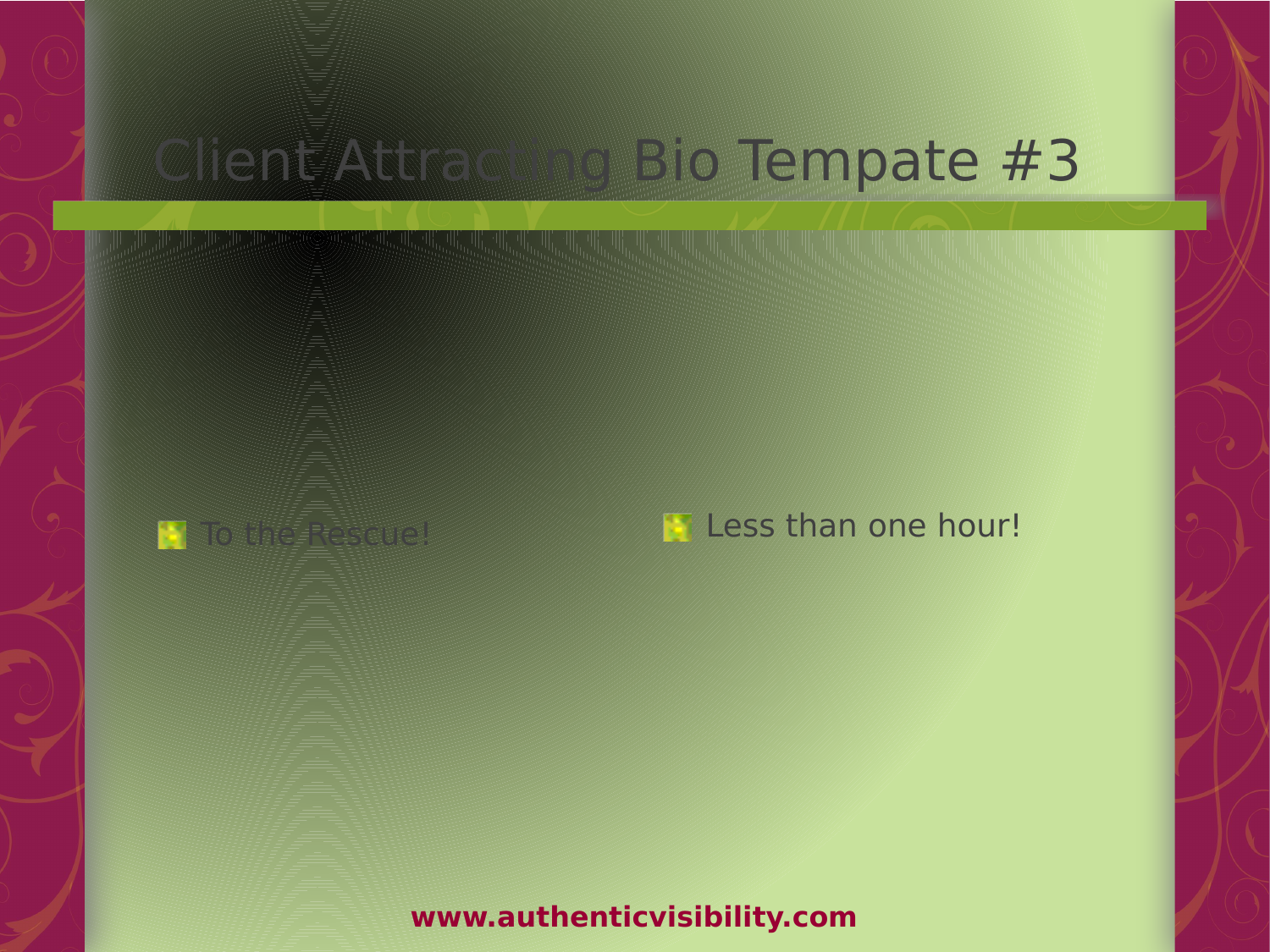

# Client Attracting Bio Tempate #3
Less than one hour!
To the Rescue!